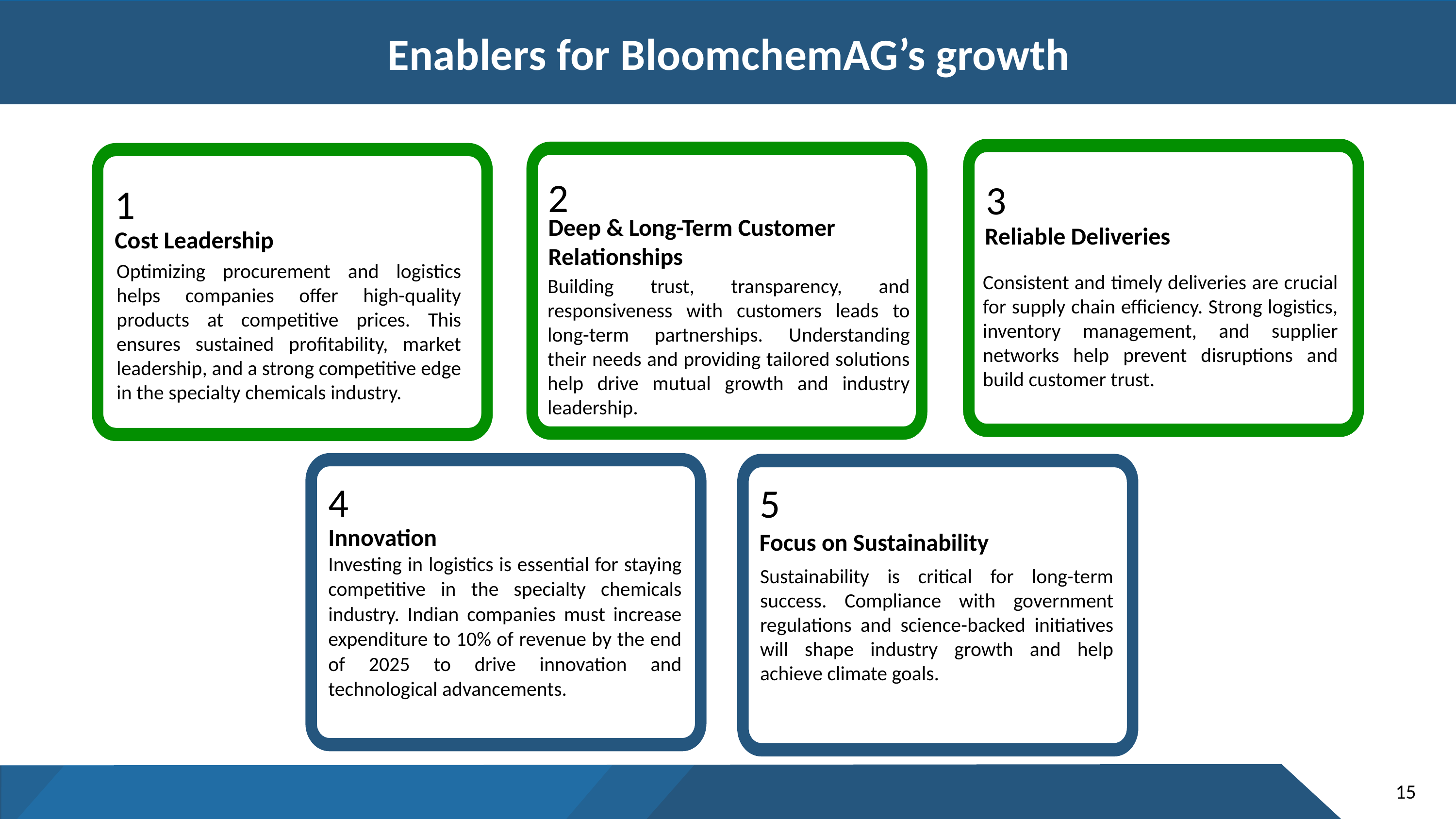

# Enablers for BloomchemAG’s growth

3
Consistent and timely deliveries are crucial for supply chain efficiency. Strong logistics, inventory management, and supplier networks help prevent disruptions and build customer trust.

2
1
Reliable Deliveries
Cost Leadership
Deep & Long-Term Customer Relationships
Optimizing procurement and logistics helps companies offer high-quality products at competitive prices. This ensures sustained profitability, market leadership, and a strong competitive edge in the specialty chemicals industry.
Building trust, transparency, and responsiveness with customers leads to long-term partnerships. Understanding their needs and providing tailored solutions help drive mutual growth and industry leadership.

5
Sustainability is critical for long-term success. Compliance with government regulations and science-backed initiatives will shape industry growth and help achieve climate goals.
4
Innovation
Focus on Sustainability
Investing in logistics is essential for staying competitive in the specialty chemicals industry. Indian companies must increase expenditure to 10% of revenue by the end of 2025 to drive innovation and technological advancements.